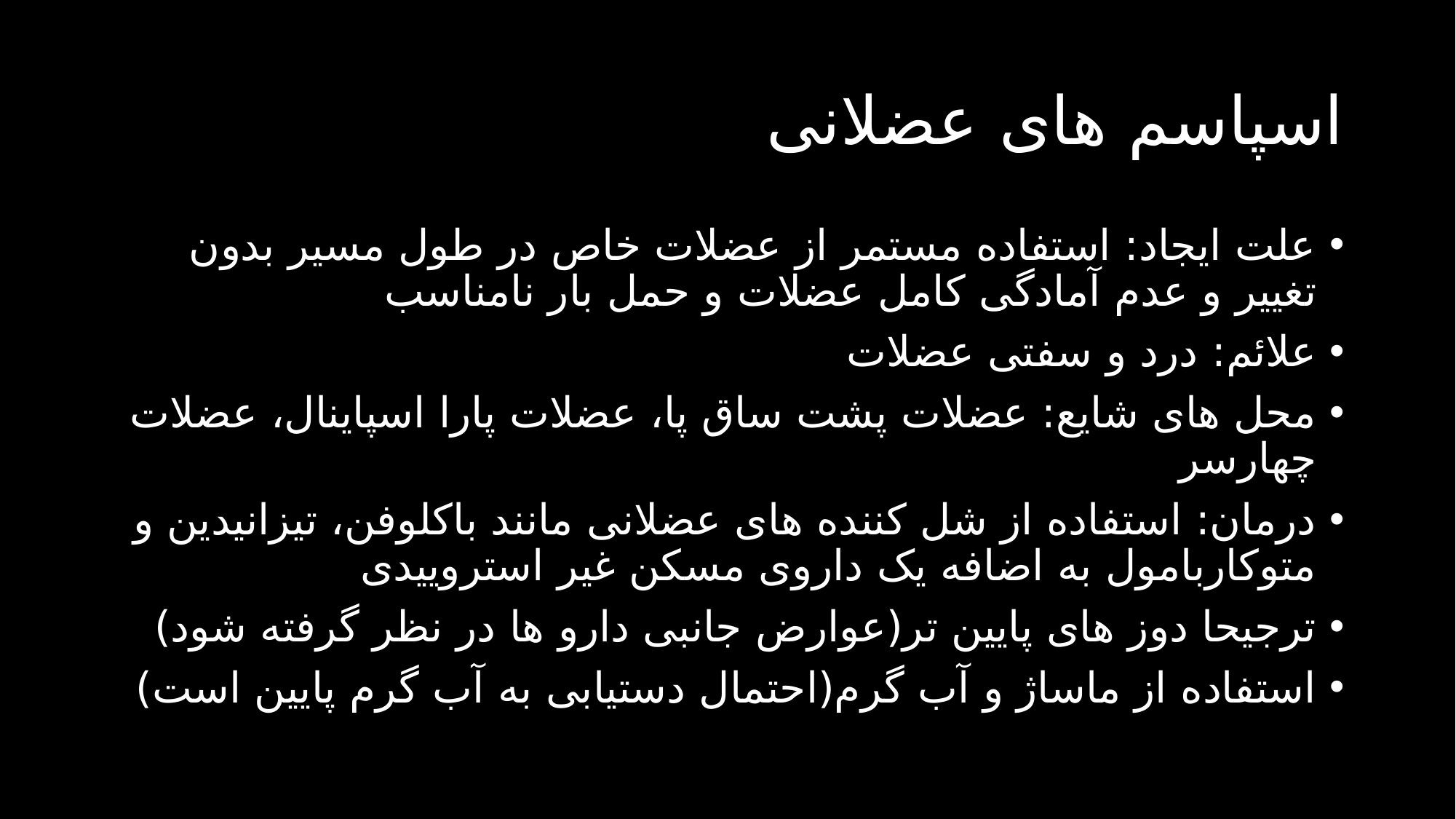

# اسپاسم های عضلانی
علت ایجاد: استفاده مستمر از عضلات خاص در طول مسیر بدون تغییر و عدم آمادگی کامل عضلات و حمل بار نامناسب
علائم: درد و سفتی عضلات
محل های شایع: عضلات پشت ساق پا، عضلات پارا اسپاینال، عضلات چهارسر
درمان: استفاده از شل کننده های عضلانی مانند باکلوفن، تیزانیدین و متوکاربامول به اضافه یک داروی مسکن غیر استروییدی
ترجیحا دوز های پایین تر(عوارض جانبی دارو ها در نظر گرفته شود)
استفاده از ماساژ و آب گرم(احتمال دستیابی به آب گرم پایین است)